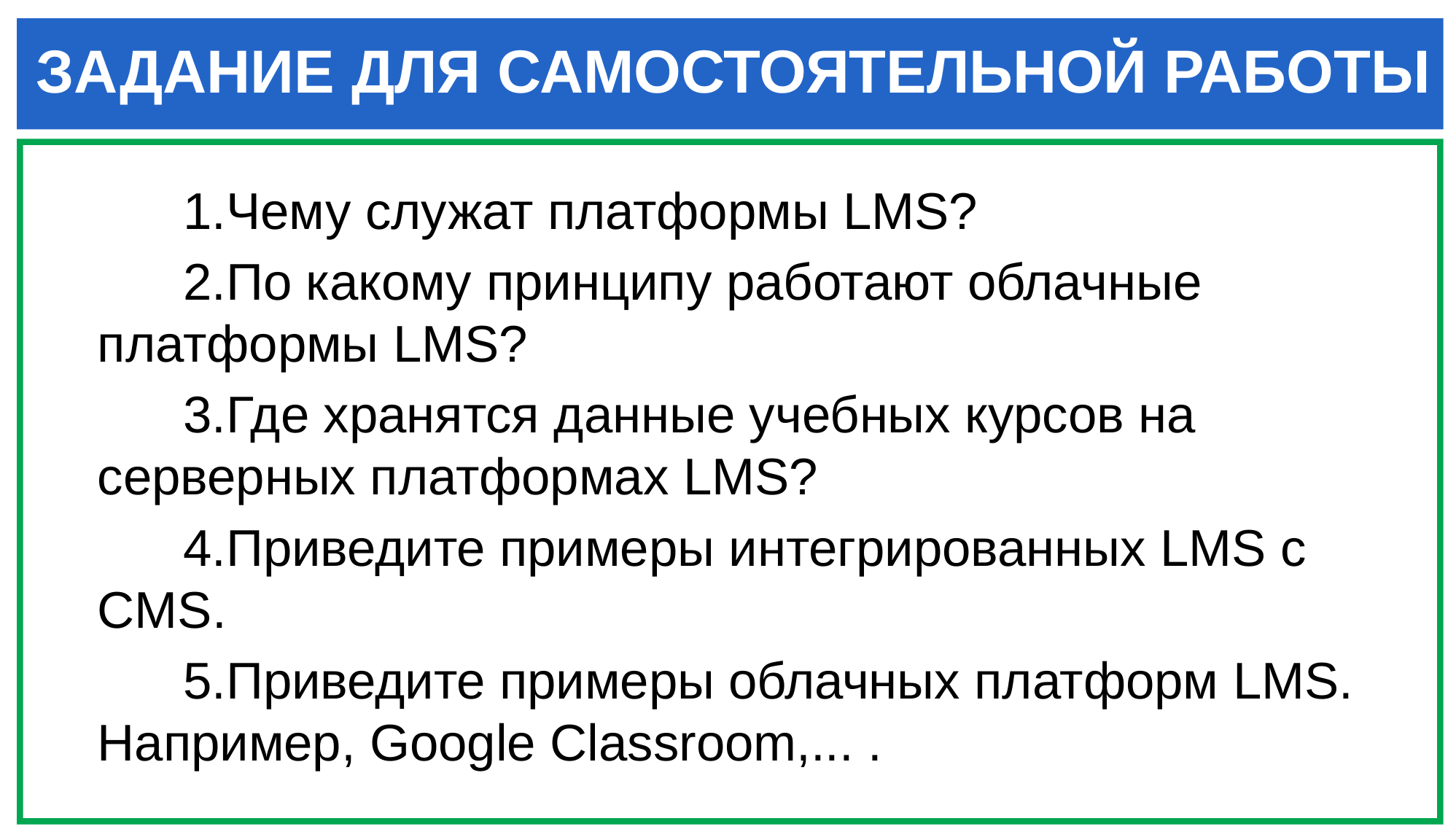

ЗАДАНИЕ ДЛЯ САМОСТОЯТЕЛЬНОЙ РАБОТЫ
Чему служат платформы LMS?
По какому принципу работают облачные платформы LMS?
Где хранятся данные учебных курсов на серверных платформах LMS?
Приведите примеры интегрированных LMS с CMS.
Приведите примеры облачных платформ LMS. Например, Google Classroom,... .